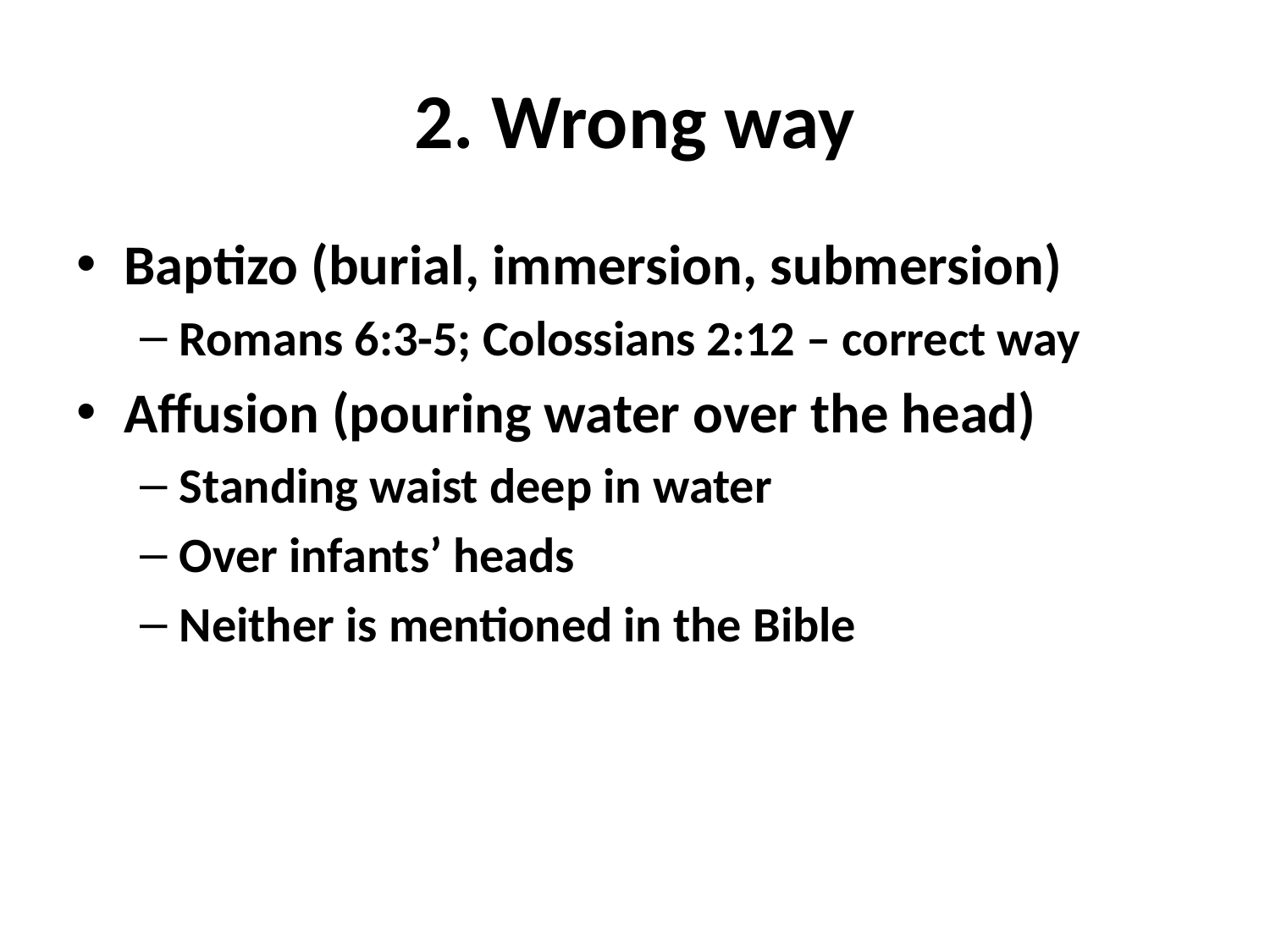

# 2. Wrong way
Baptizo (burial, immersion, submersion)
Romans 6:3-5; Colossians 2:12 – correct way
Affusion (pouring water over the head)
Standing waist deep in water
Over infants’ heads
Neither is mentioned in the Bible